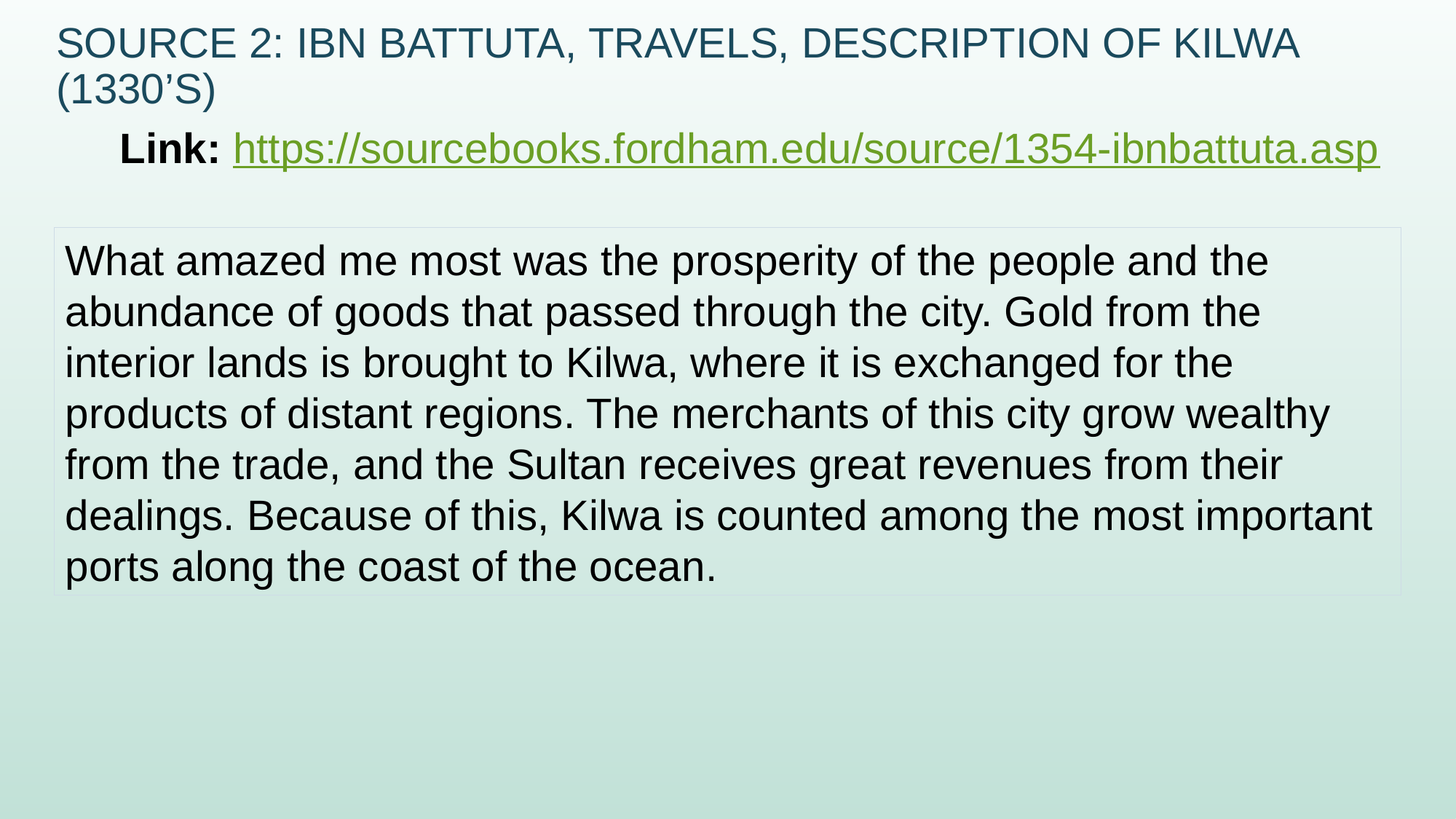

# Source 2: Ibn Battuta, Travels, Description of Kilwa (1330’S)
Link: https://sourcebooks.fordham.edu/source/1354-ibnbattuta.asp
What amazed me most was the prosperity of the people and the abundance of goods that passed through the city. Gold from the interior lands is brought to Kilwa, where it is exchanged for the products of distant regions. The merchants of this city grow wealthy from the trade, and the Sultan receives great revenues from their dealings. Because of this, Kilwa is counted among the most important ports along the coast of the ocean.